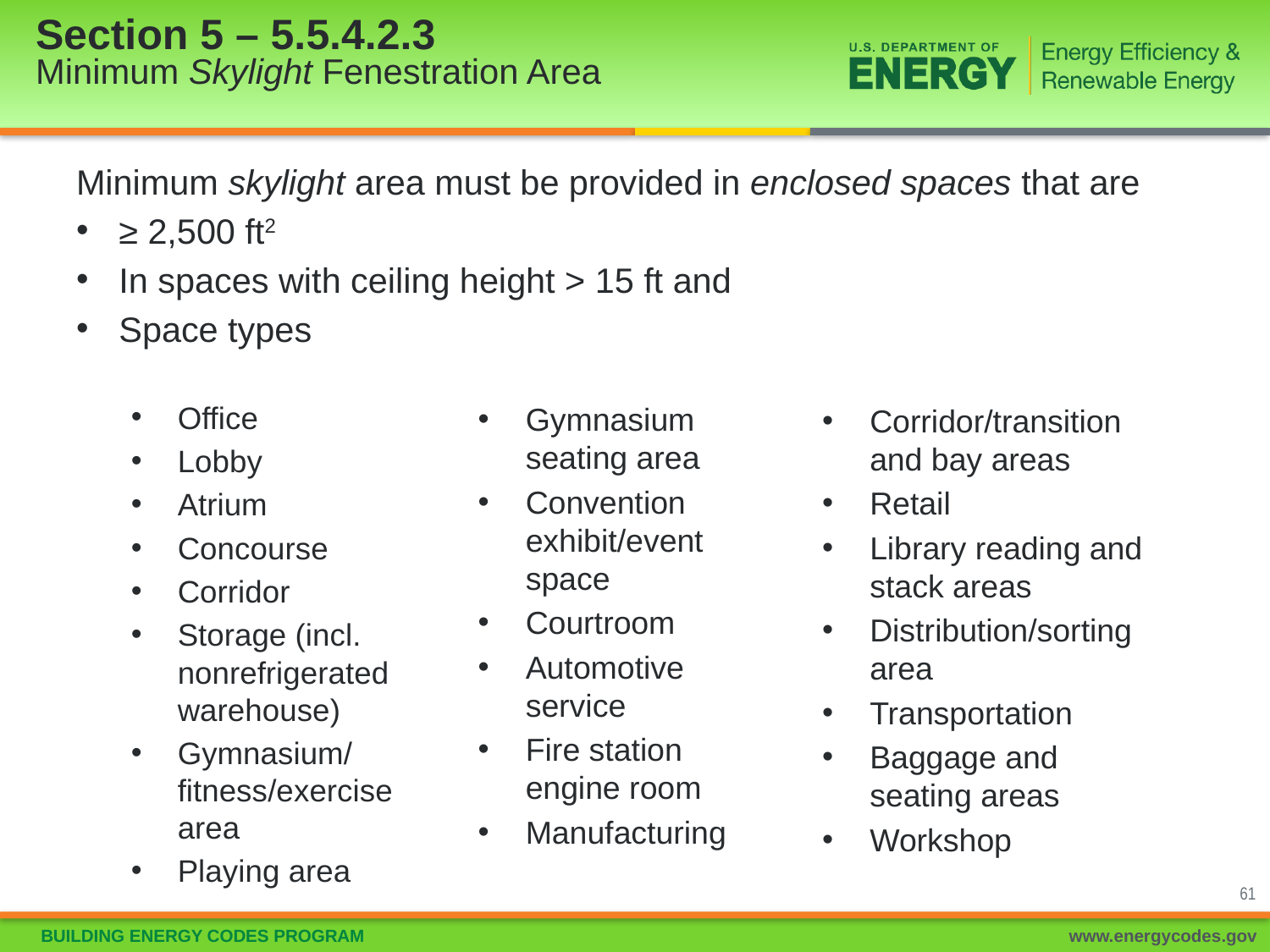

# Section 5 – 5.5.4.2.3 Minimum Skylight Fenestration Area
Minimum skylight area must be provided in enclosed spaces that are
≥ 2,500 ft2
In spaces with ceiling height > 15 ft and
Space types
Office
Lobby
Atrium
Concourse
Corridor
Storage (incl. nonrefrigerated warehouse)
Gymnasium/fitness/exercise area
Playing area
Gymnasium seating area
Convention exhibit/event space
Courtroom
Automotive service
Fire station engine room
Manufacturing
Corridor/transition and bay areas
Retail
Library reading and stack areas
Distribution/sorting area
Transportation
Baggage and seating areas
Workshop